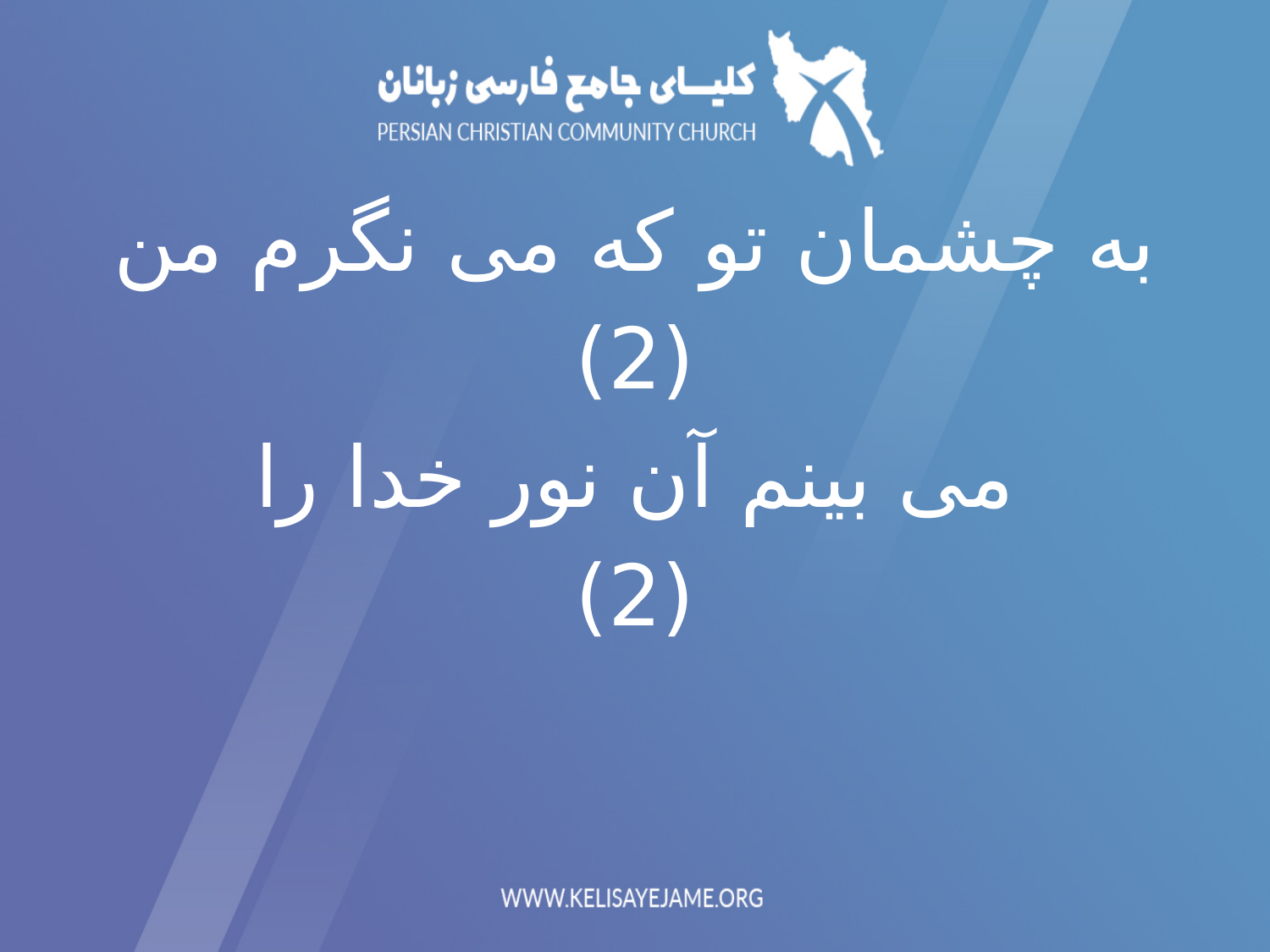

به چشمان تو که می نگرم من
(2)
می بینم آن نور خدا را
(2)